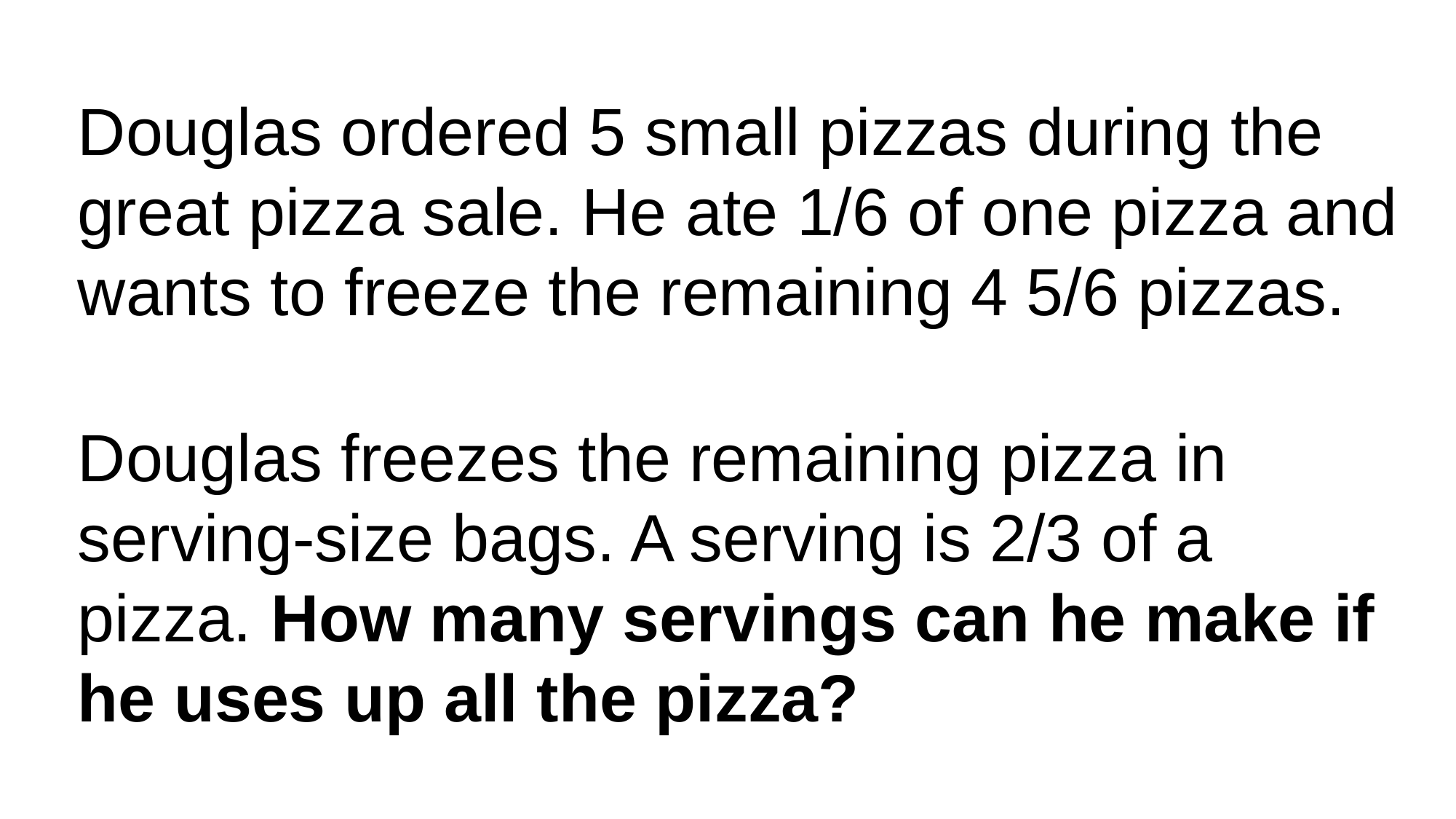

Douglas ordered 5 small pizzas during the great pizza sale. He ate 1/6 of one pizza and wants to freeze the remaining 4 5/6 pizzas.
Douglas freezes the remaining pizza in serving-size bags. A serving is 2/3 of a pizza. How many servings can he make if he uses up all the pizza?